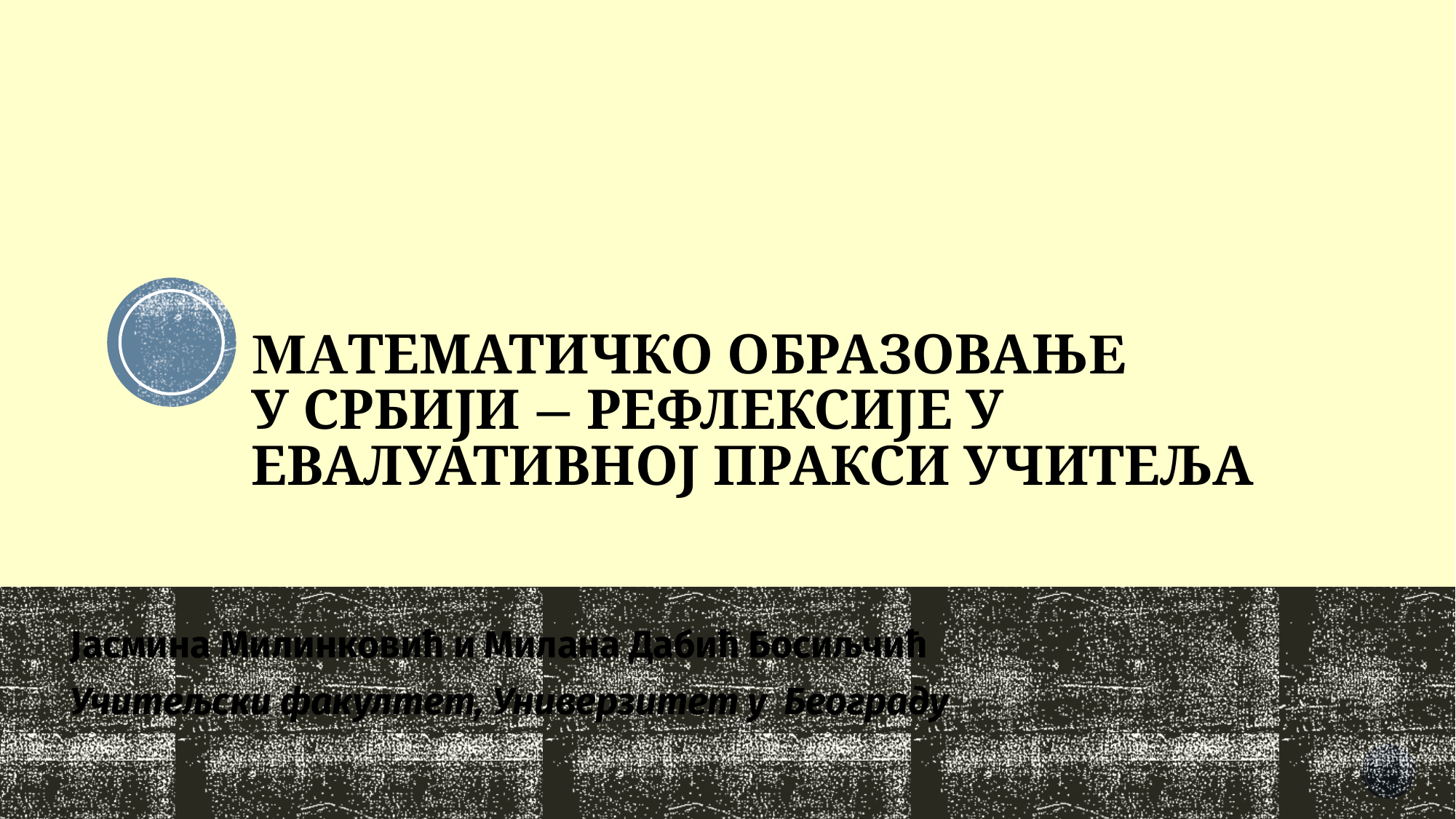

# MAТЕМАТИЧКО ОБРАЗОВАЊE У СРБИЈИ – РЕФЛЕКСИЈЕ У ЕВАЛУАТИВНОЈ ПРАКСИ УЧИТЕЉА
Јасмина Милинковић и Милана Дабић Босиљчић
Учитељски факултет, Универзитет у  Београду